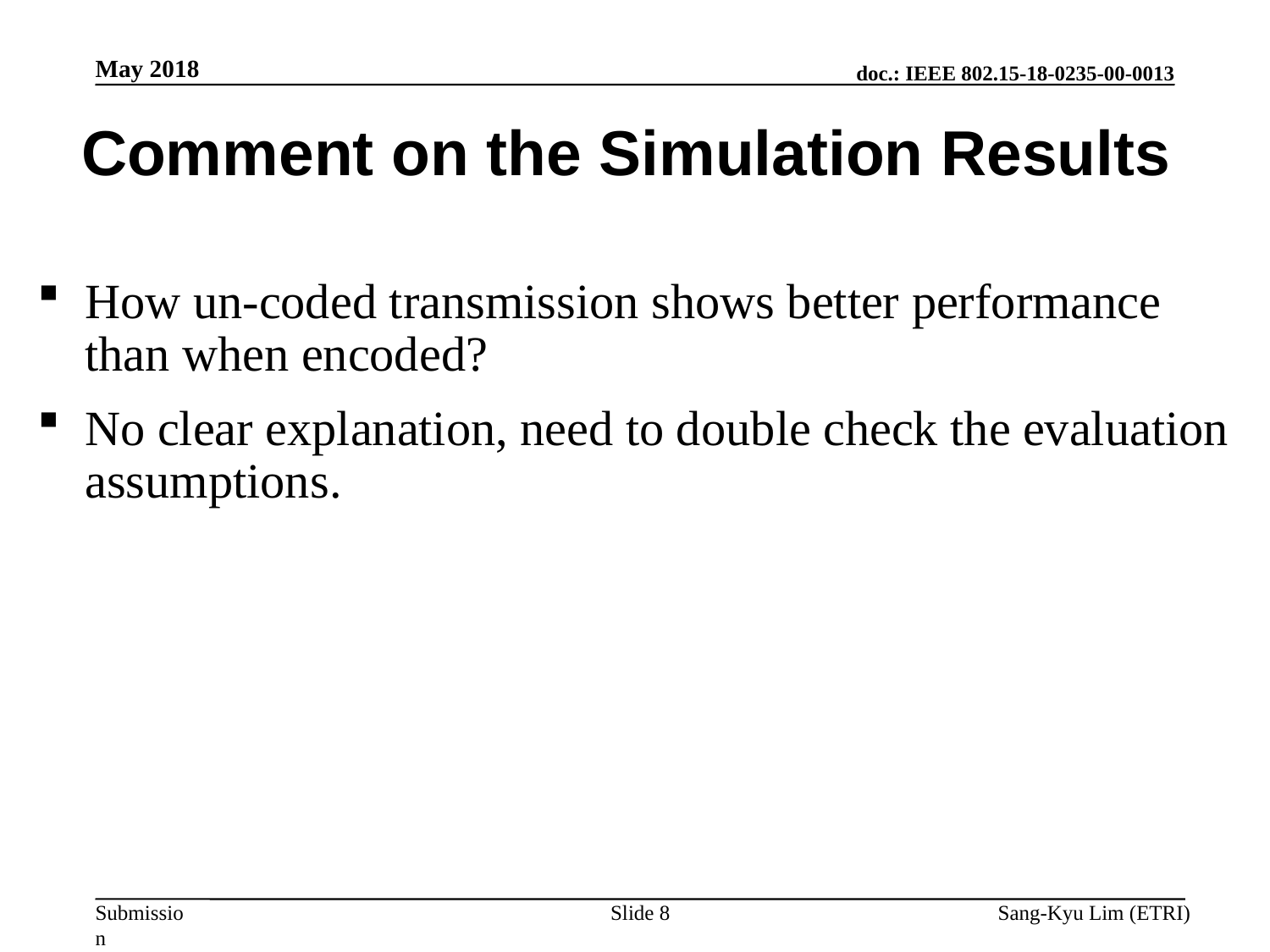

May 2018
Comment on the Simulation Results
How un-coded transmission shows better performance than when encoded?
No clear explanation, need to double check the evaluation assumptions.
Slide 8
Sang-Kyu Lim (ETRI)